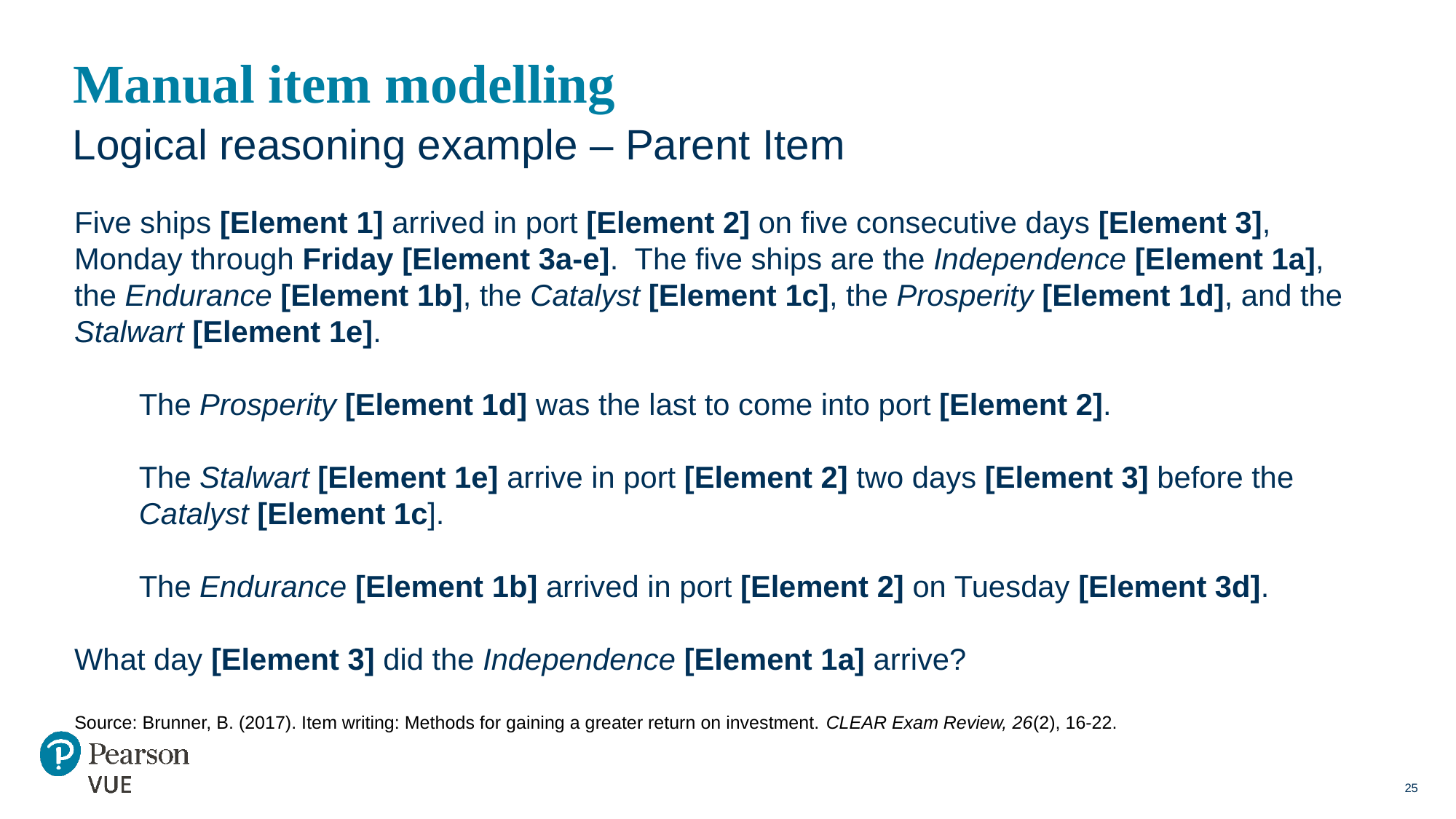

# Manual item modelling
Logical reasoning example – Parent Item
Five ships [Element 1] arrived in port [Element 2] on five consecutive days [Element 3], Monday through Friday [Element 3a-e].  The five ships are the Independence [Element 1a], the Endurance [Element 1b], the Catalyst [Element 1c], the Prosperity [Element 1d], and the Stalwart [Element 1e].

The Prosperity [Element 1d] was the last to come into port [Element 2].

The Stalwart [Element 1e] arrive in port [Element 2] two days [Element 3] before the Catalyst [Element 1c].

The Endurance [Element 1b] arrived in port [Element 2] on Tuesday [Element 3d].

What day [Element 3] did the Independence [Element 1a] arrive?
Source: Brunner, B. (2017). Item writing: Methods for gaining a greater return on investment. CLEAR Exam Review, 26(2), 16-22.
25